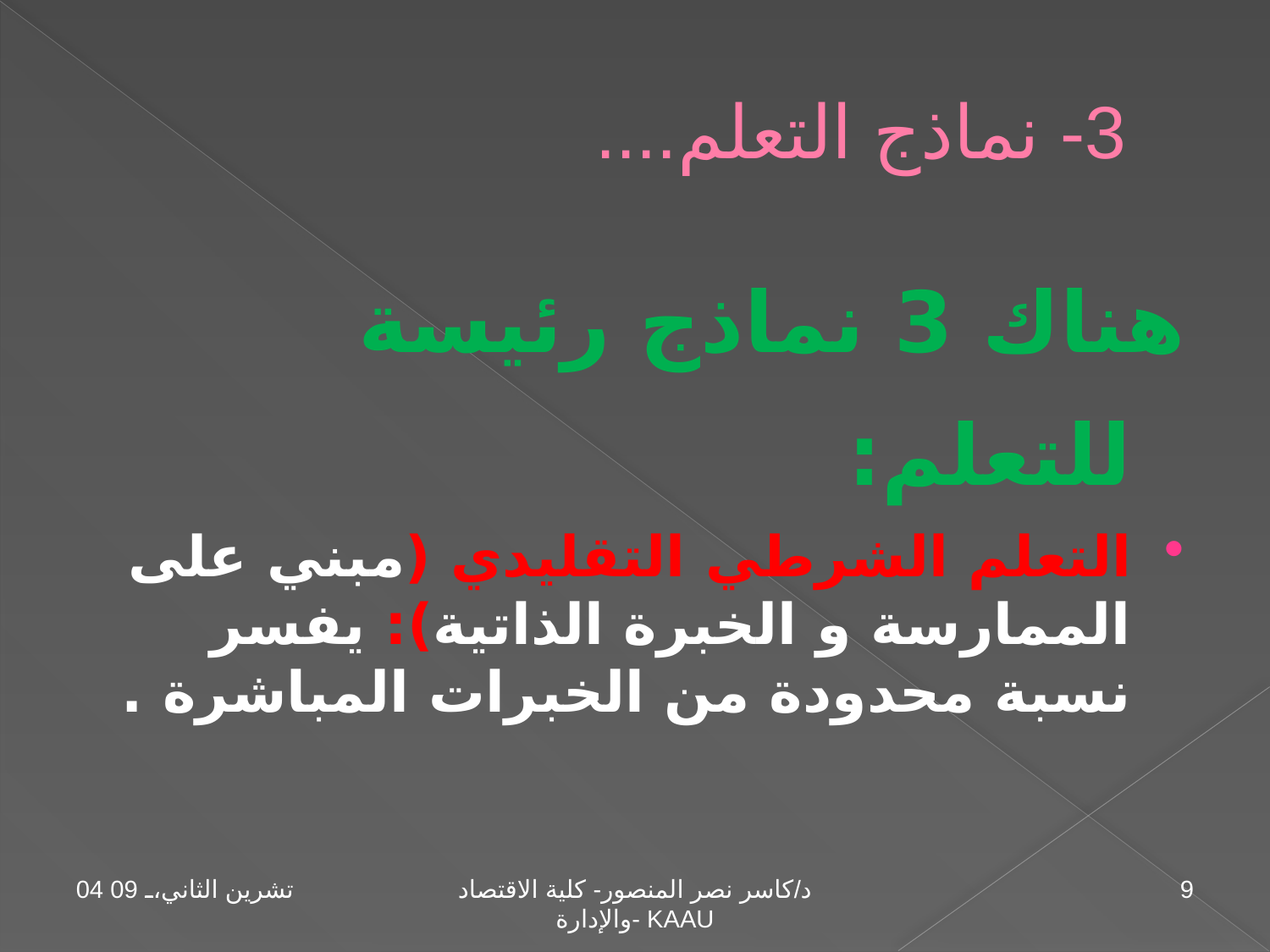

# 3- نماذج التعلم....
هناك 3 نماذج رئيسة للتعلم:
التعلم الشرطي التقليدي (مبني على الممارسة و الخبرة الذاتية): يفسر  نسبة محدودة من الخبرات المباشرة .
04 تشرين الثاني، 09
د/كاسر نصر المنصور- كلية الاقتصاد والإدارة- KAAU
9